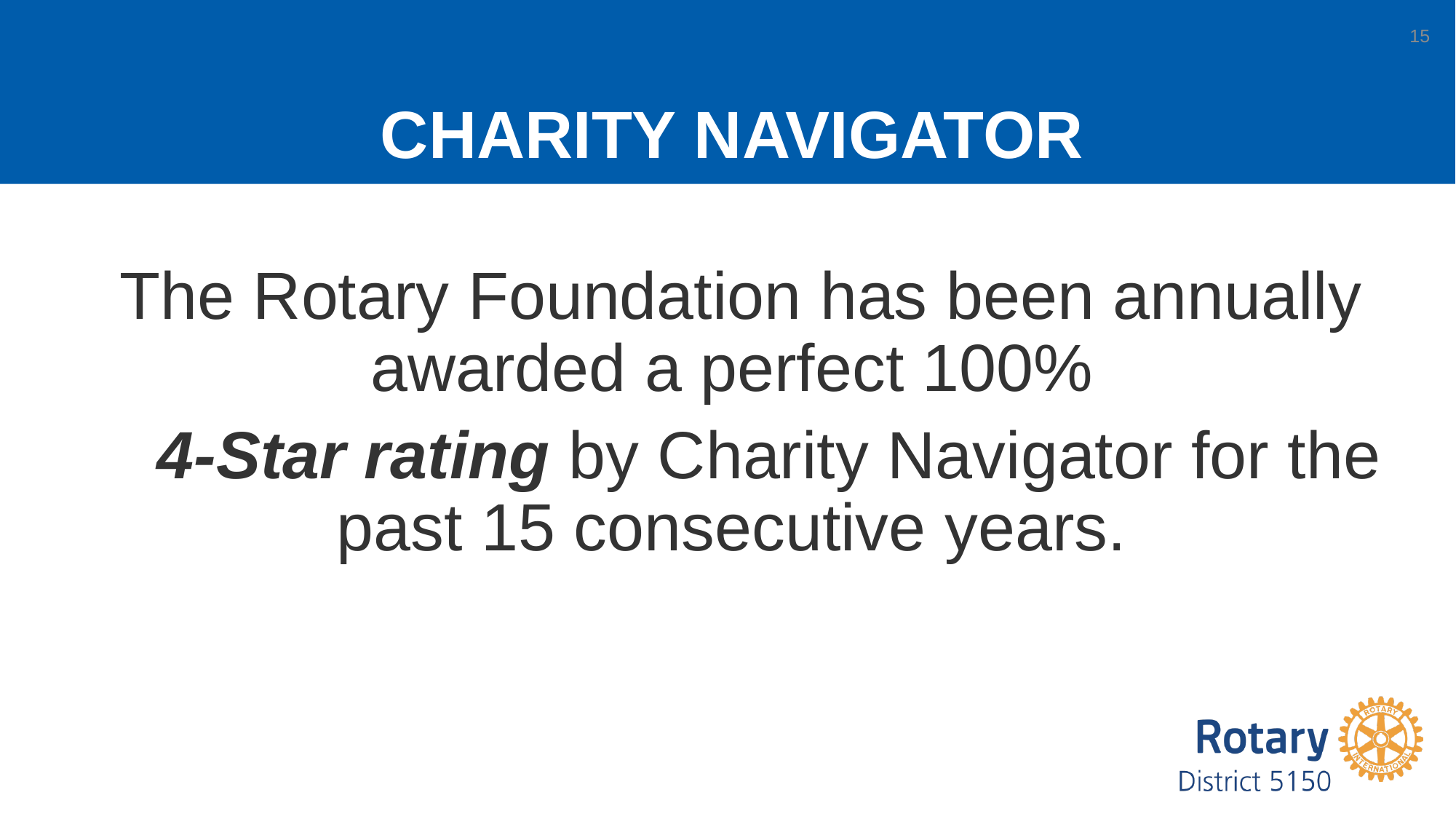

# CHARITY NAVIGATOR
15
 The Rotary Foundation has been annually awarded a perfect 100%
    4-Star rating by Charity Navigator for the past 15 consecutive years.